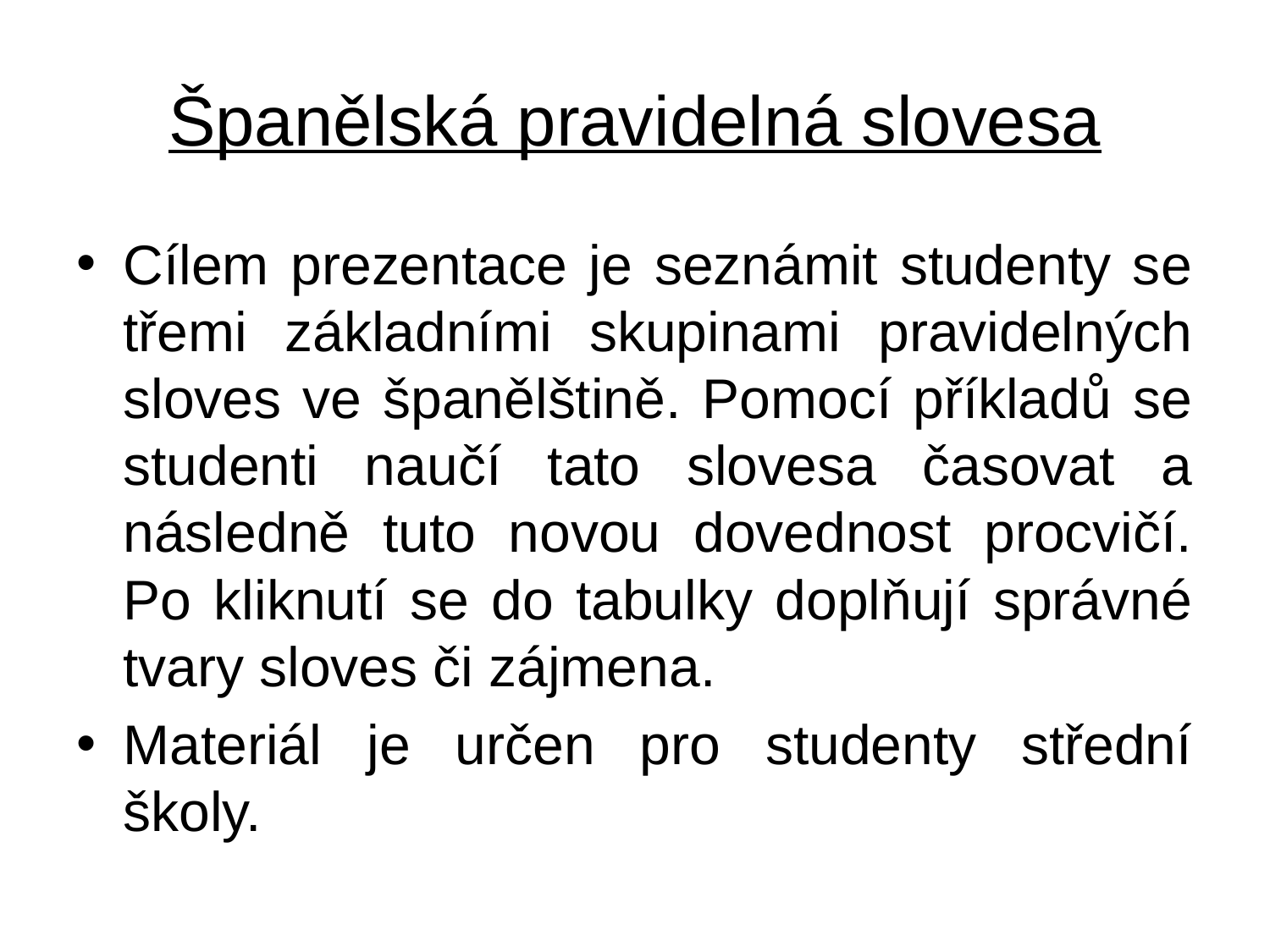

# Španělská pravidelná slovesa
Cílem prezentace je seznámit studenty se třemi základními skupinami pravidelných sloves ve španělštině. Pomocí příkladů se studenti naučí tato slovesa časovat a následně tuto novou dovednost procvičí. Po kliknutí se do tabulky doplňují správné tvary sloves či zájmena.
Materiál je určen pro studenty střední školy.